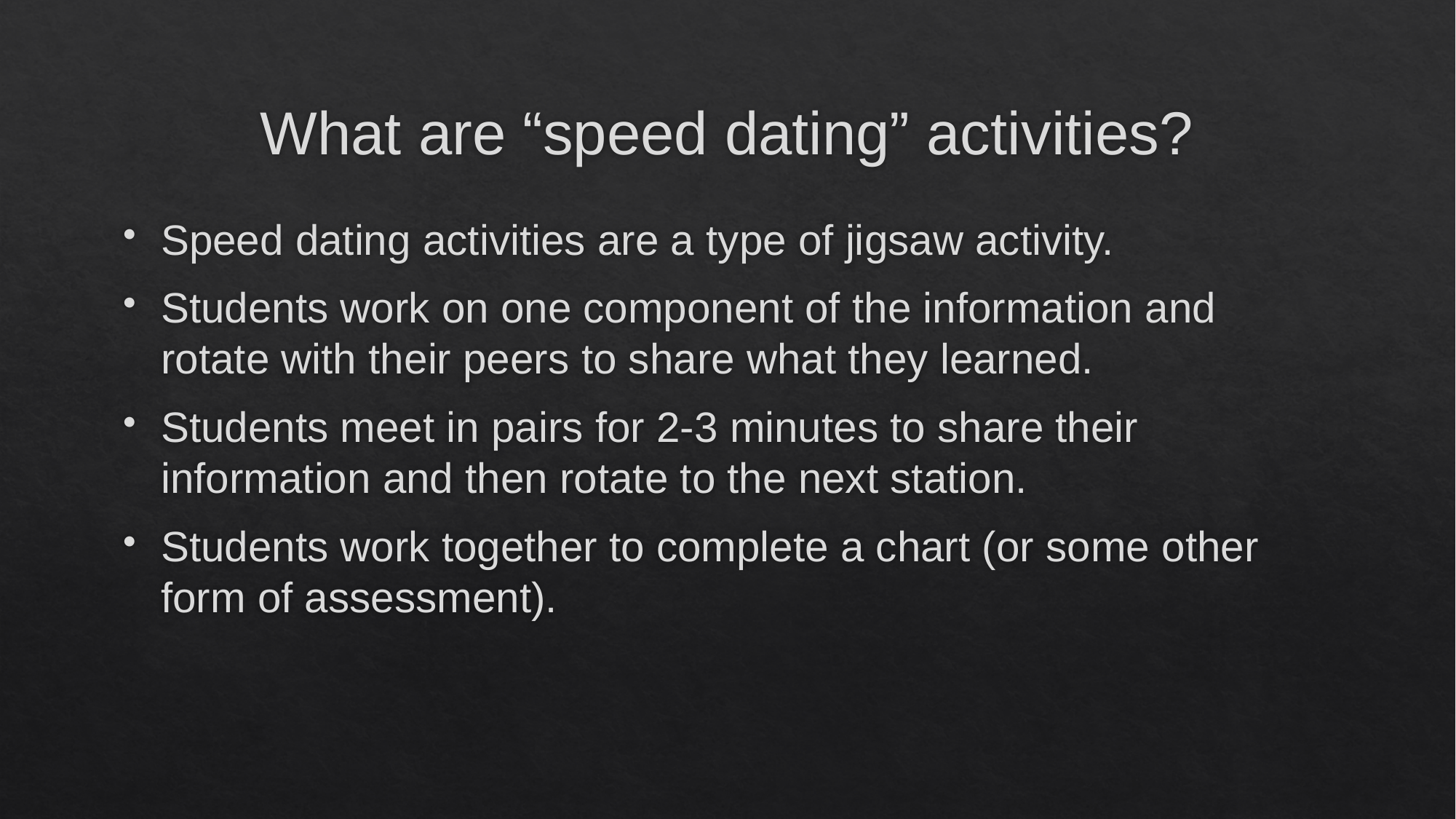

# What are “speed dating” activities?
Speed dating activities are a type of jigsaw activity.
Students work on one component of the information and rotate with their peers to share what they learned.
Students meet in pairs for 2-3 minutes to share their information and then rotate to the next station.
Students work together to complete a chart (or some other form of assessment).